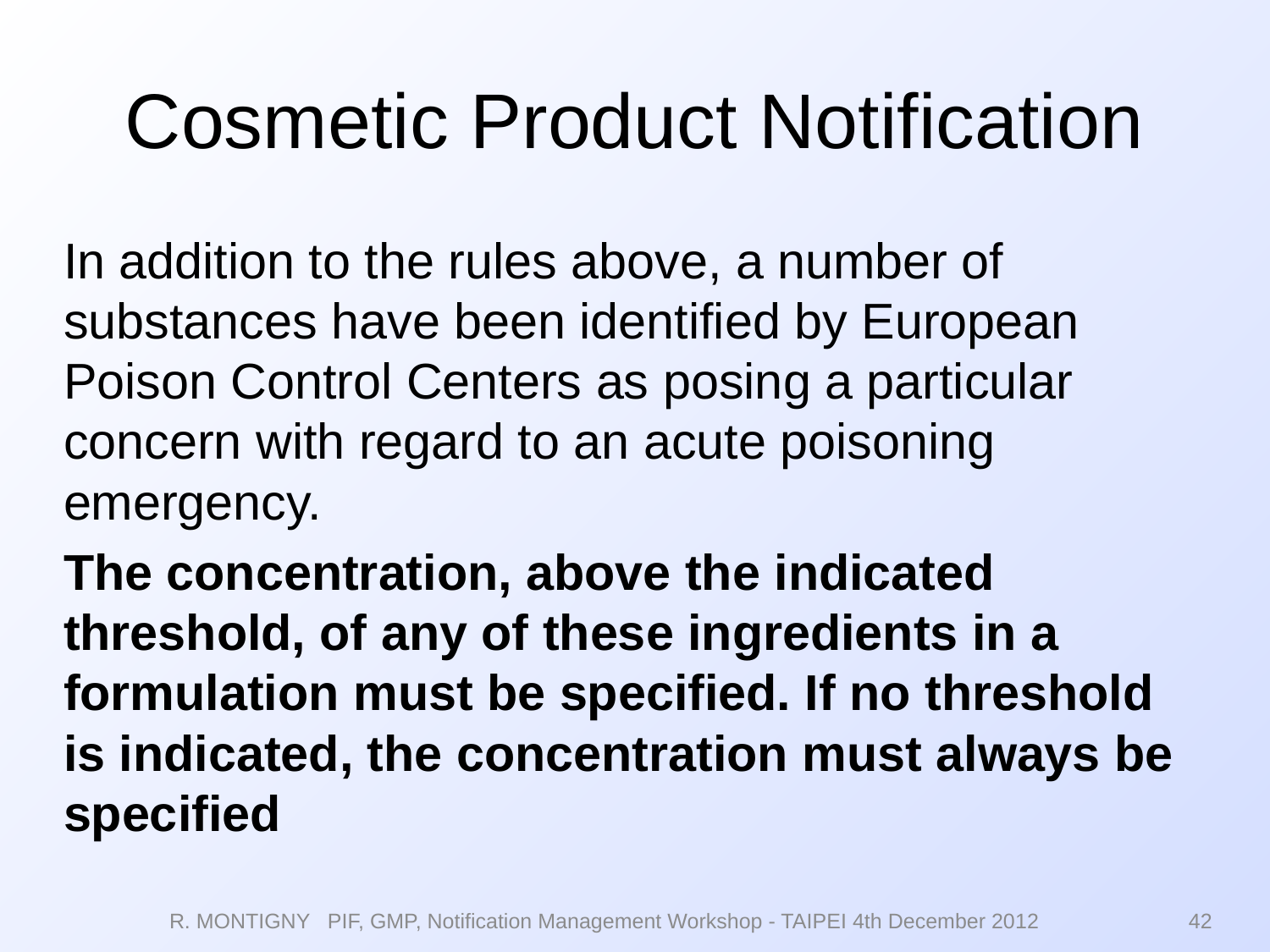

# Cosmetic Product Notification
In addition to the rules above, a number of substances have been identified by European Poison Control Centers as posing a particular concern with regard to an acute poisoning emergency.
The concentration, above the indicated threshold, of any of these ingredients in a formulation must be specified. If no threshold is indicated, the concentration must always be specified

R. MONTIGNY   PIF, GMP, Notification Management Workshop - TAIPEI 4th December 2012
42